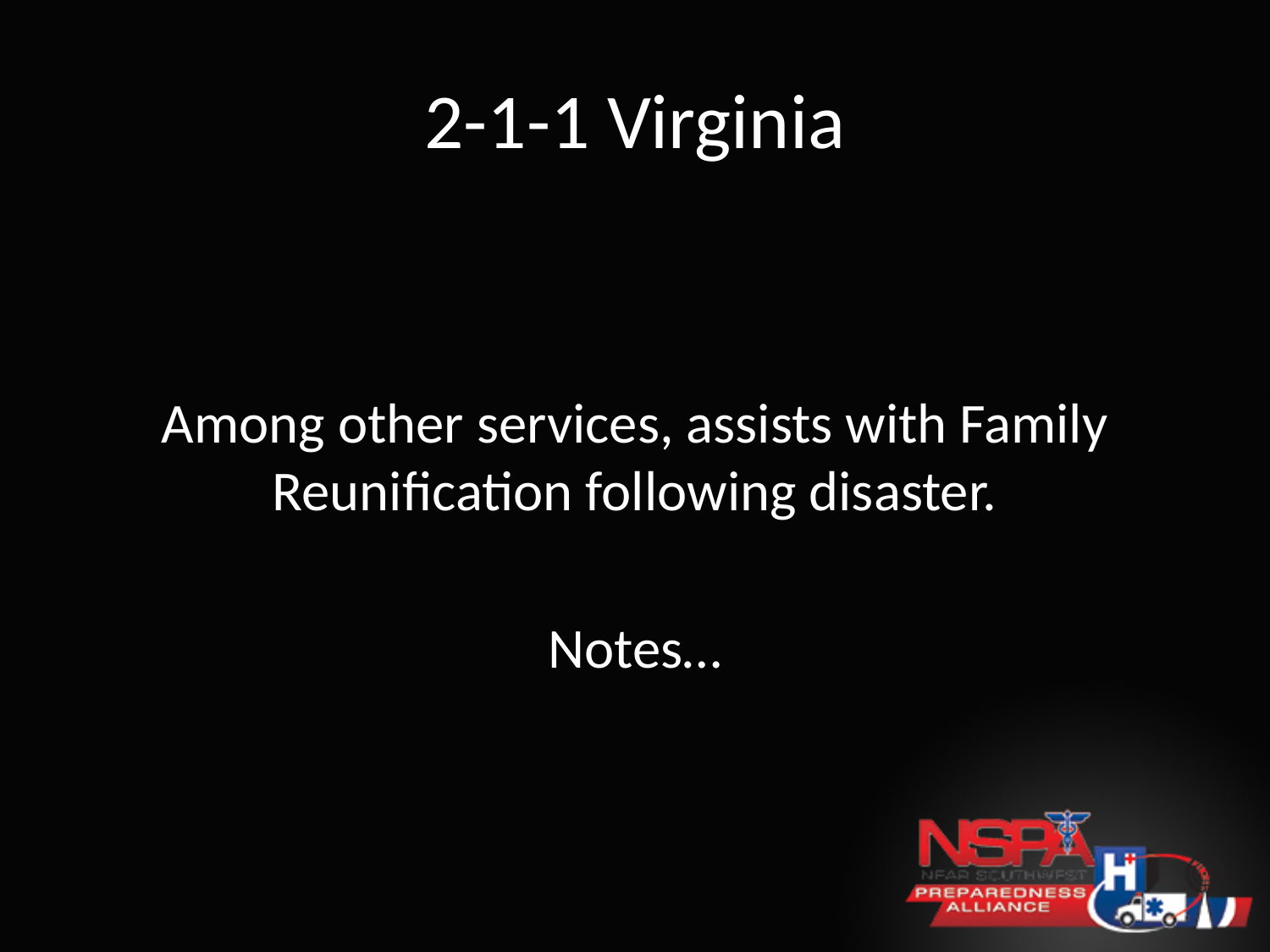

# 2-1-1 Virginia

Among other services, assists with Family Reunification following disaster.

Notes…